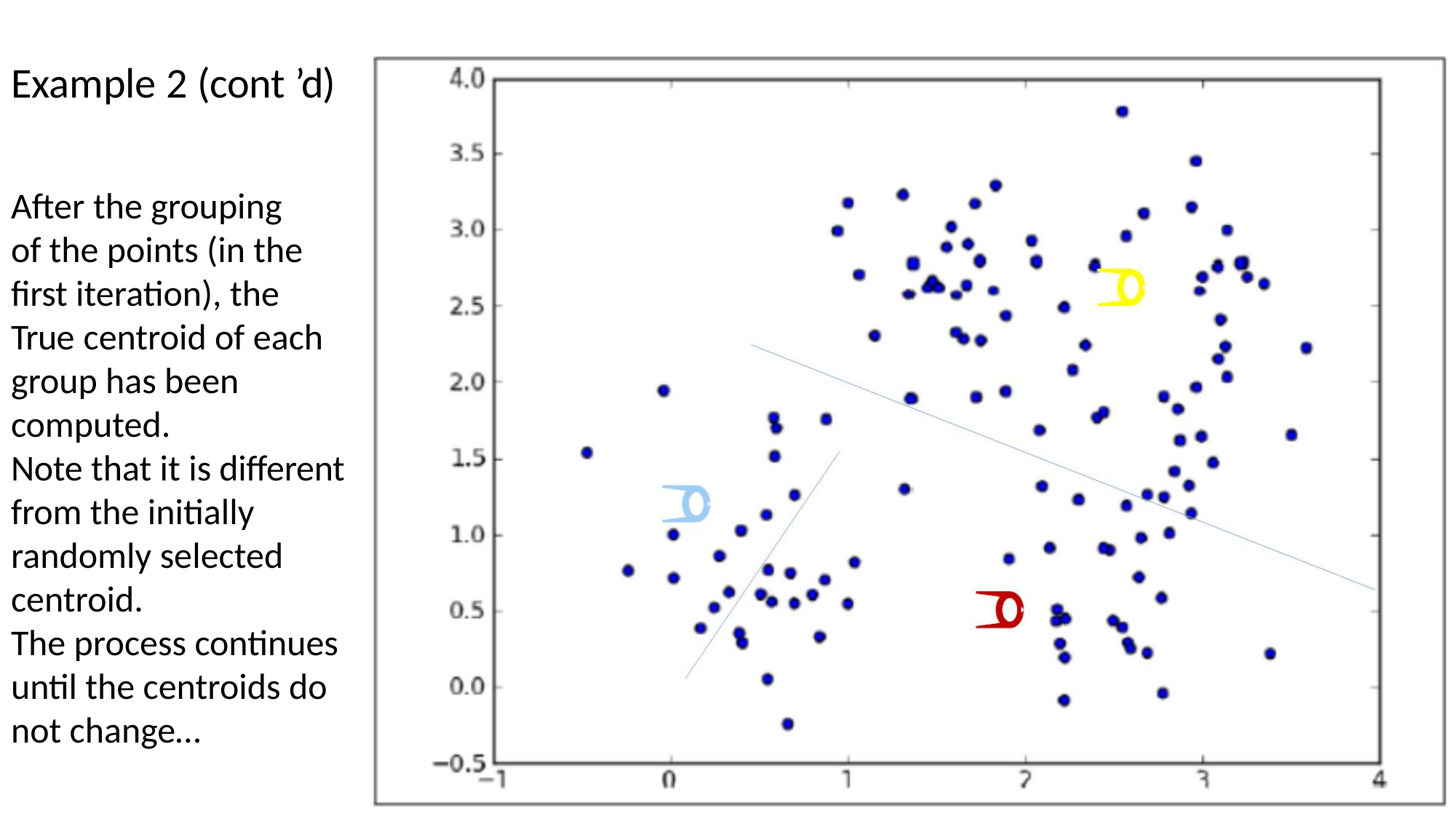

Example 2 (cont ’d)
After the grouping
of the points (in the
first iteration), the
True centroid of each
group has been
computed.
Note that it is different
from the initially
randomly selected
centroid.
The process continues
until the centroids do
not change…